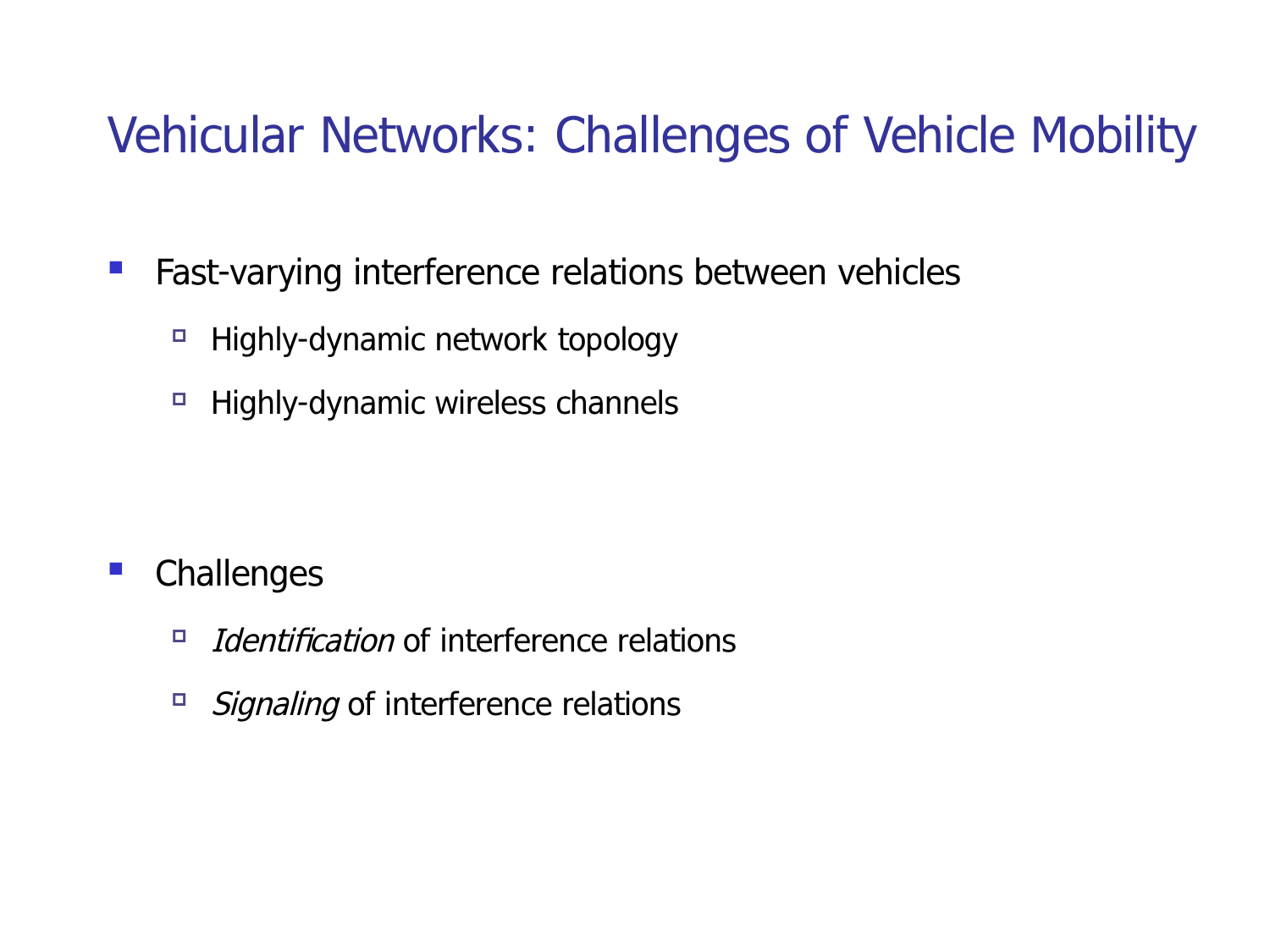

# Vehicular Networks: Challenges of Vehicle Mobility     & Broadcast
Fast-varying interference relations between vehicles
Highly-dynamic network topology
Highly-dynamic wireless channels

Challenges
Identification of interference relations
Signaling of interference relations

Single-hop broadcast as a fundamental vehicular networking primitive
Lack of simultaneous receiver feedback
Correlated receiver exclusion regions

In collaboration with Ford Research